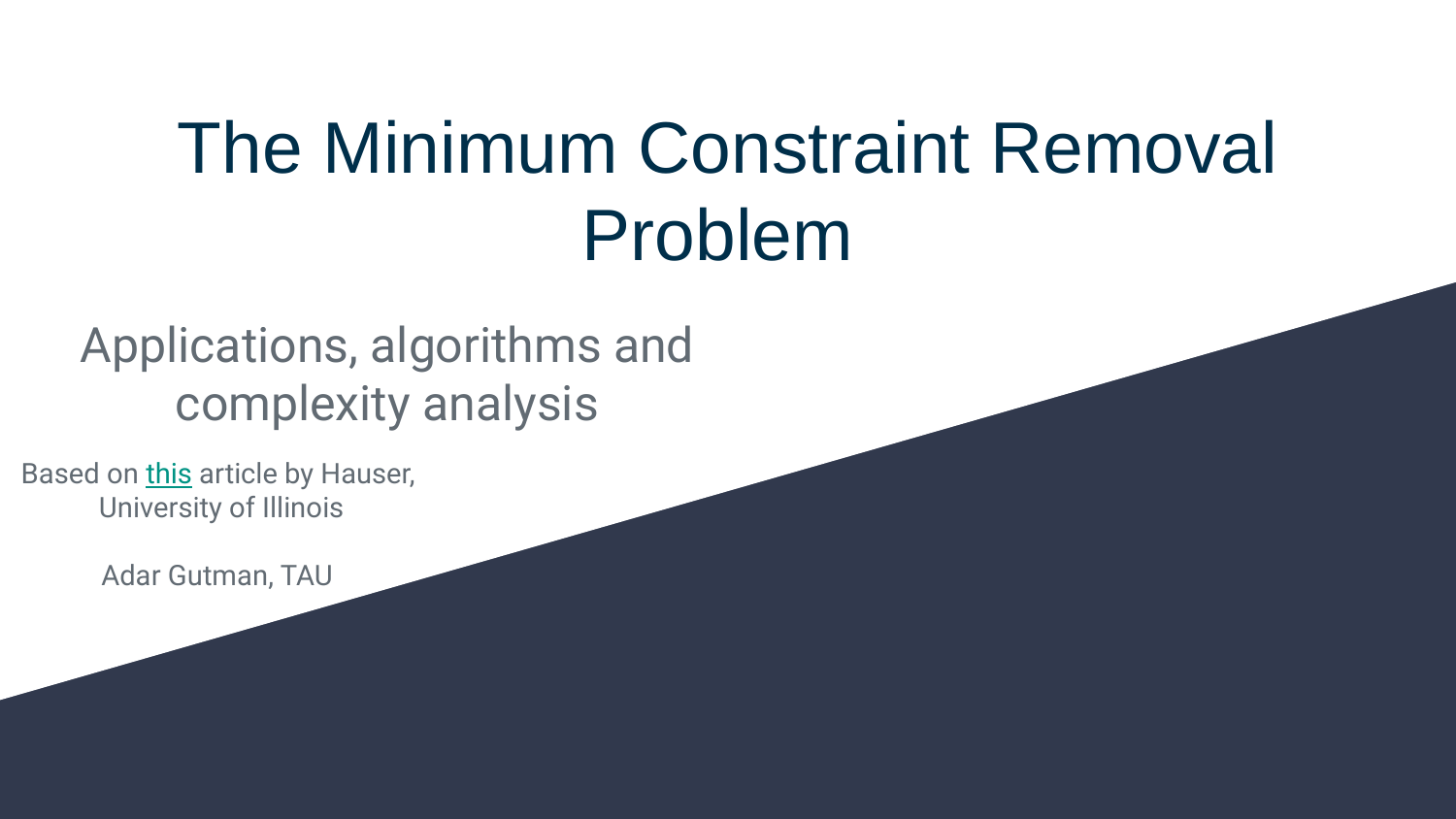

# The Minimum Constraint Removal Problem
Applications, algorithms and complexity analysis

Based on this article by Hauser,
  University of Illinois

  Adar Gutman, TAU